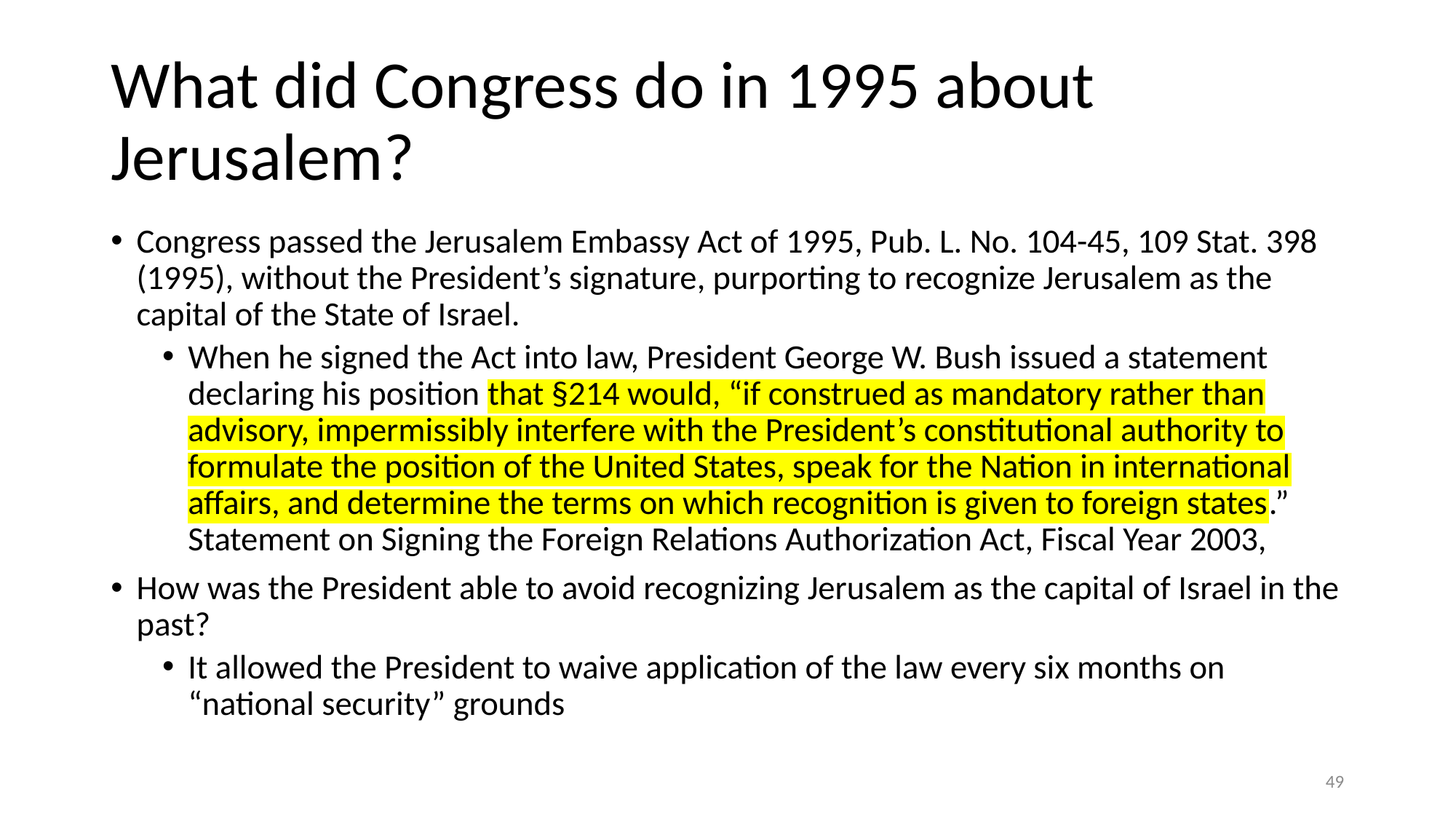

# What did Congress do in 1995 about Jerusalem?
Congress passed the Jerusalem Embassy Act of 1995, Pub. L. No. 104-45, 109 Stat. 398 (1995), without the President’s signature, purporting to recognize Jerusalem as the capital of the State of Israel.
When he signed the Act into law, President George W. Bush issued a statement declaring his position that §214 would, “if construed as mandatory rather than advisory, impermissibly interfere with the President’s constitutional authority to formulate the position of the United States, speak for the Nation in international affairs, and determine the terms on which recognition is given to foreign states.” Statement on Signing the Foreign Relations Authorization Act, Fiscal Year 2003,
How was the President able to avoid recognizing Jerusalem as the capital of Israel in the past?
It allowed the President to waive application of the law every six months on “national security” grounds
49